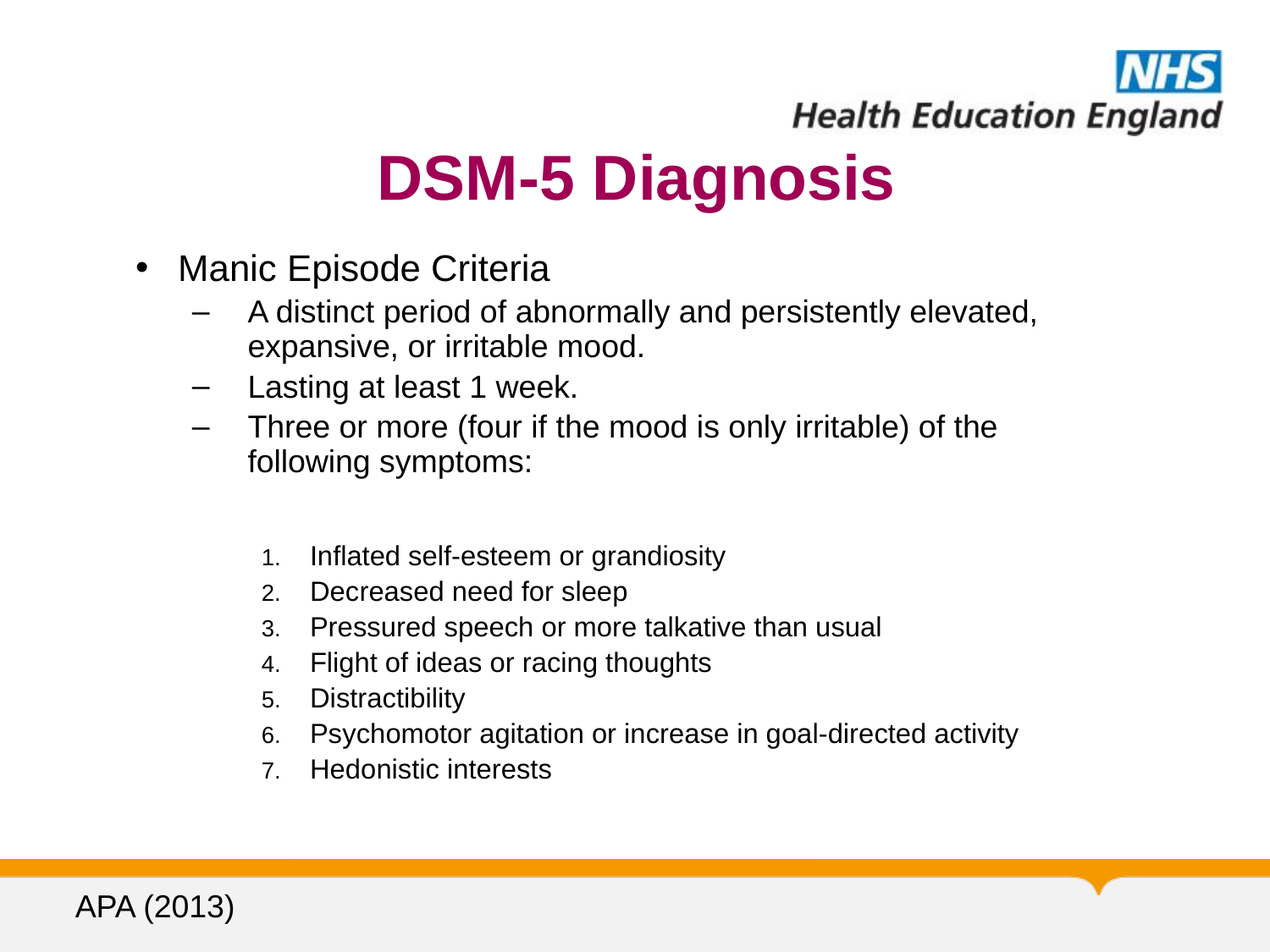

# DSM-5 Diagnosis
Manic Episode Criteria
A distinct period of abnormally and persistently elevated, expansive, or irritable mood.
Lasting at least 1 week.
Three or more (four if the mood is only irritable) of the following symptoms:

Inflated self-esteem or grandiosity
Decreased need for sleep
Pressured speech or more talkative than usual
Flight of ideas or racing thoughts
Distractibility
Psychomotor agitation or increase in goal-directed activity
Hedonistic interests
APA (2013)